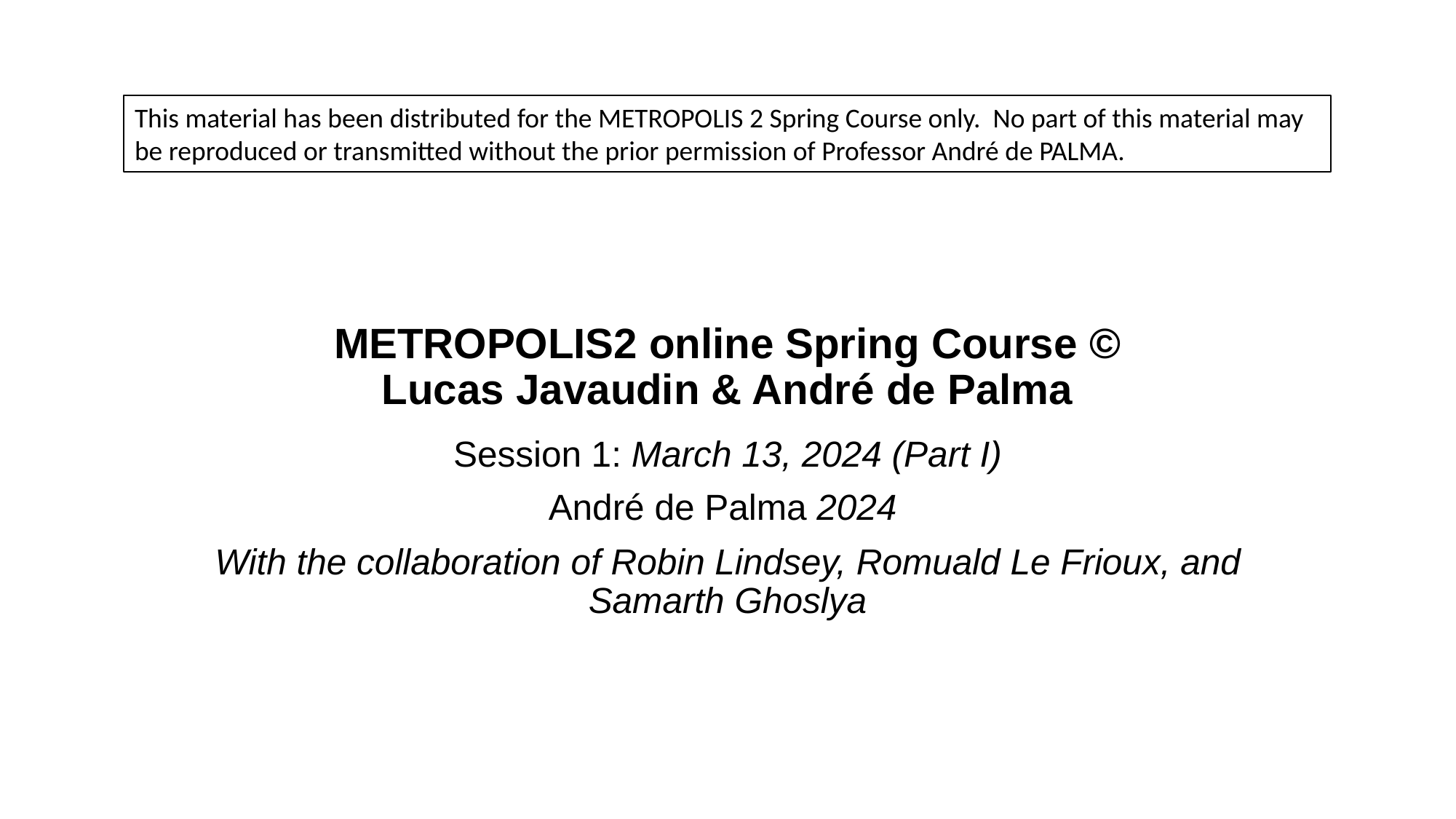

This material has been distributed for the METROPOLIS 2 Spring Course only.  No part of this material may be reproduced or transmitted without the prior permission of Professor André de PALMA.
# METROPOLIS2 online Spring Course © Lucas Javaudin & André de Palma
Session 1: March 13, 2024 (Part I)
André de Palma 2024
With the collaboration of Robin Lindsey, Romuald Le Frioux, and Samarth Ghoslya